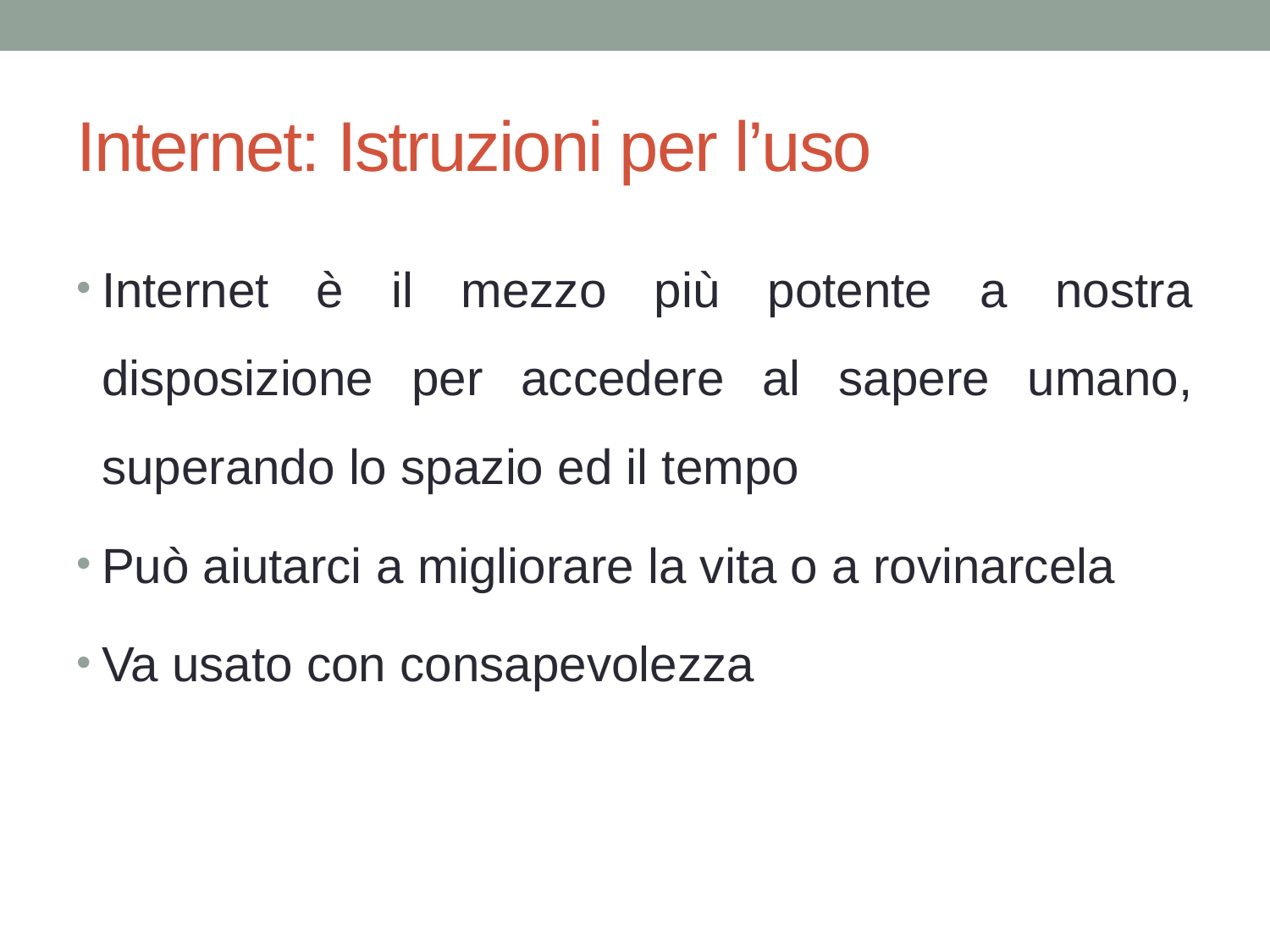

# Internet: Istruzioni per l’uso
Internet è il mezzo più potente a nostra disposizione per accedere al sapere umano, superando lo spazio ed il tempo
Può aiutarci a migliorare la vita o a rovinarcela
Va usato con consapevolezza